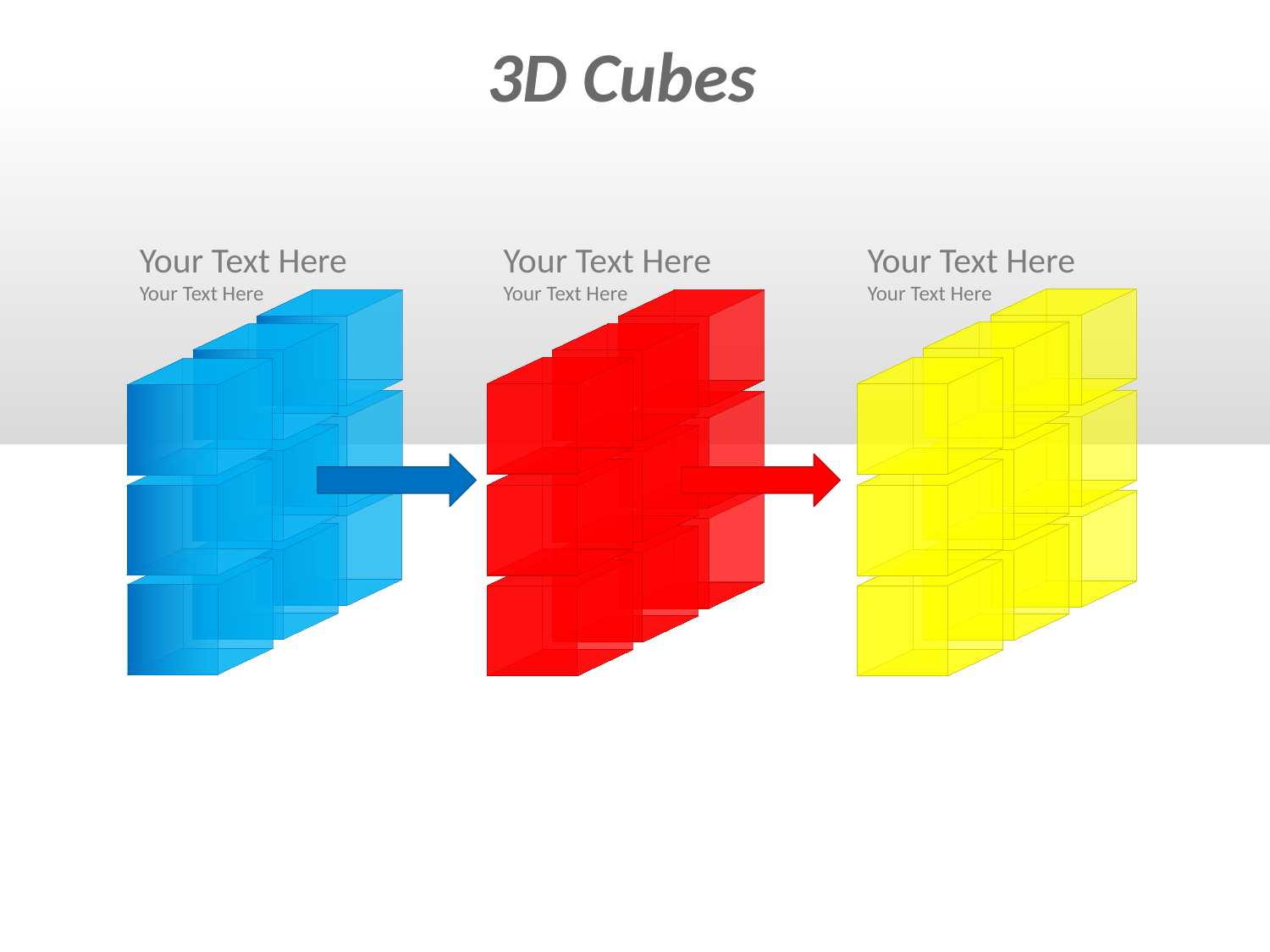

3D Cubes
Your Text Here
Your Text Here
Your Text Here
Your Text Here
Your Text Here
Your Text Here